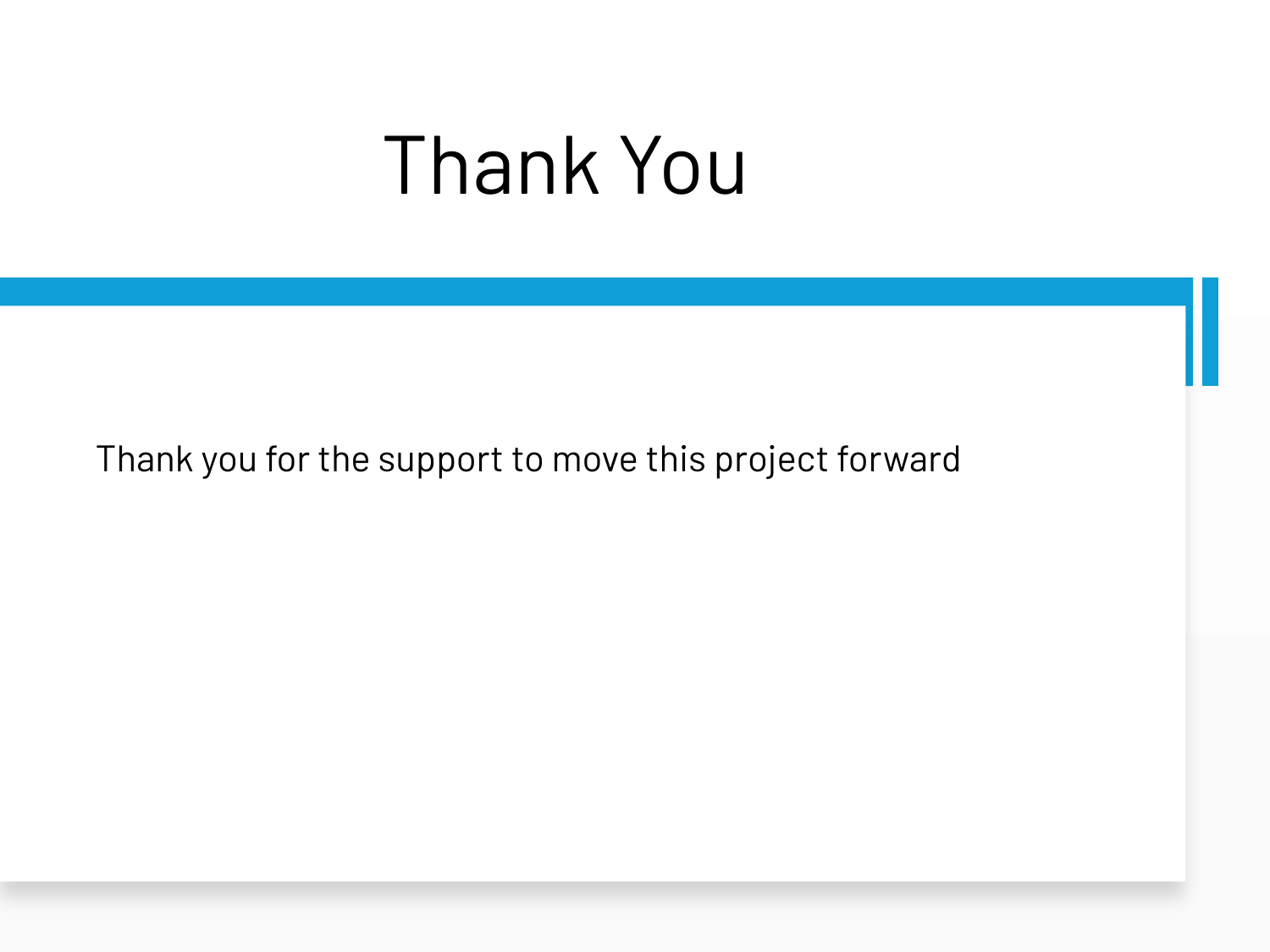

# Thank You

Thank you for the support to move this project forward